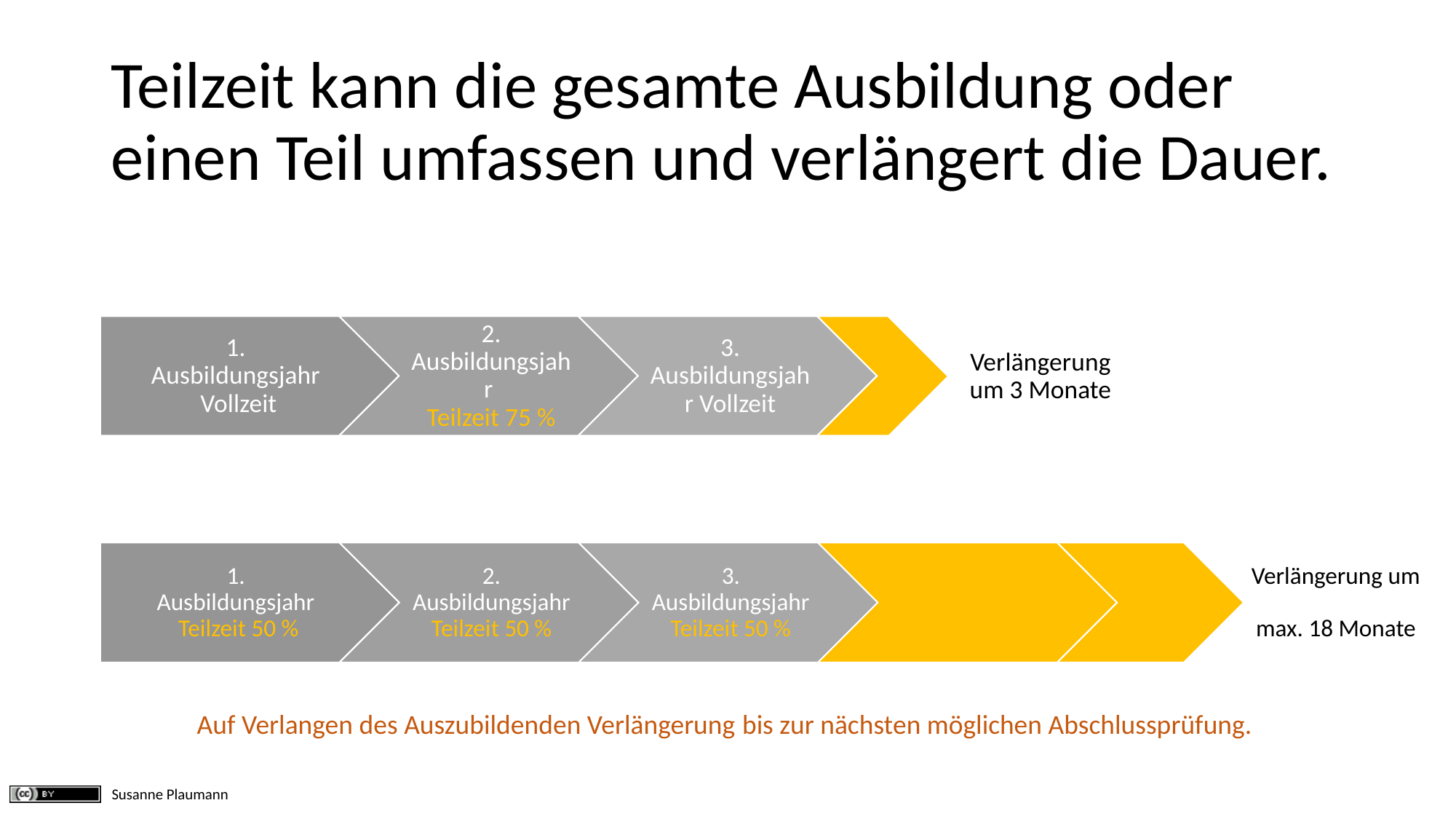

# Teilzeit kann die gesamte Ausbildung oder einen Teil umfassen und verlängert die Dauer.
1.
Ausbildungsjahr
Vollzeit
2. Ausbildungsjahr
Teilzeit 75 %
3. Ausbildungsjahr Vollzeit

Verlängerung
um 3 Monate
1.
Ausbildungsjahr
Teilzeit 50 %
2. Ausbildungsjahr Teilzeit 50 %
3. Ausbildungsjahr Teilzeit 50 %

Verlängerung um
max. 18 Monate
Auf Verlangen des Auszubildenden Verlängerung bis zur nächsten möglichen Abschlussprüfung.